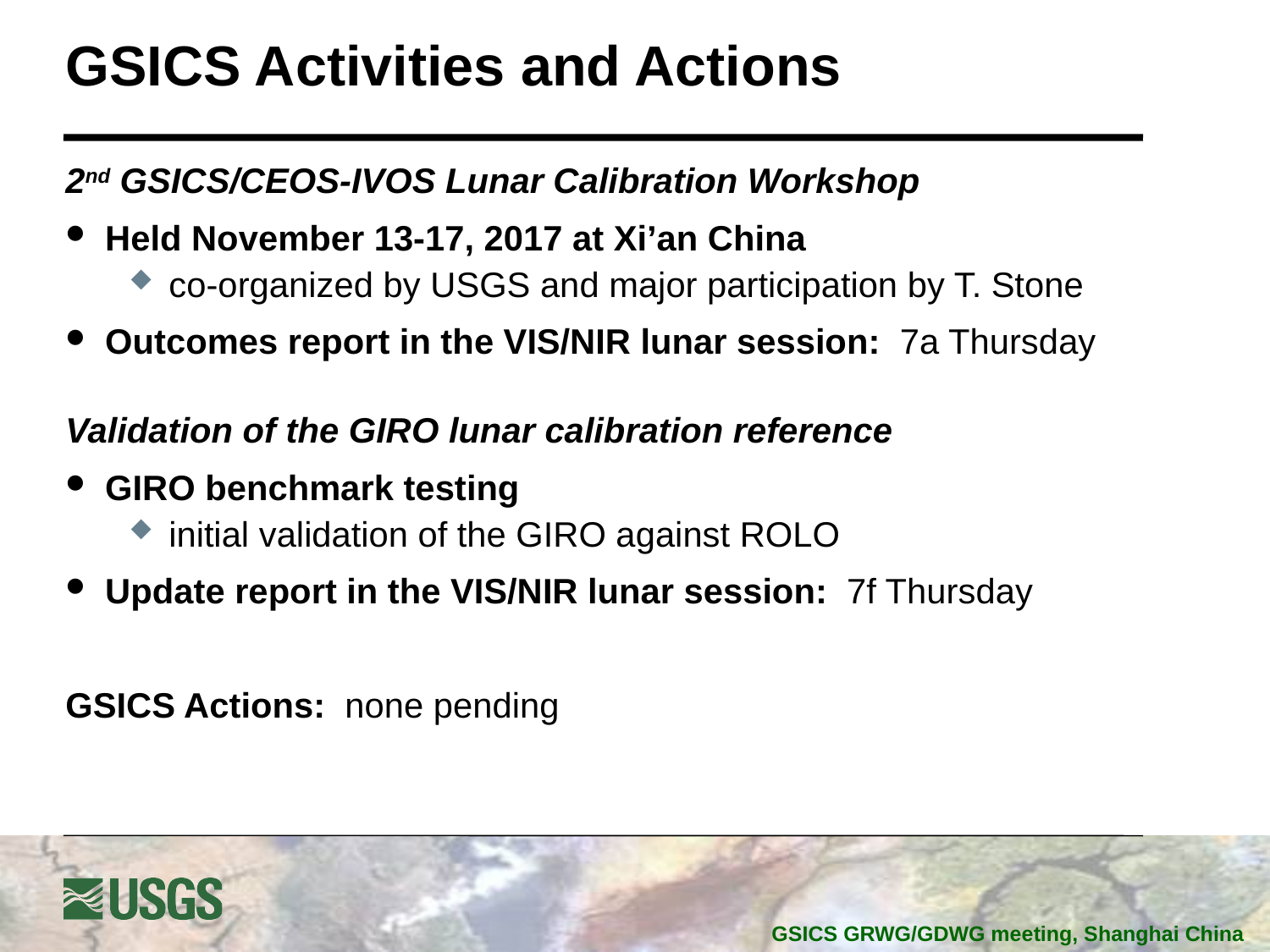

# GSICS Activities and Actions
2nd GSICS/CEOS-IVOS Lunar Calibration Workshop
Held November 13-17, 2017 at Xi’an China
co-organized by USGS and major participation by T. Stone
Outcomes report in the VIS/NIR lunar session:  7a Thursday
Validation of the GIRO lunar calibration reference
GIRO benchmark testing
initial validation of the GIRO against ROLO
Update report in the VIS/NIR lunar session:  7f Thursday

GSICS Actions:  none pending